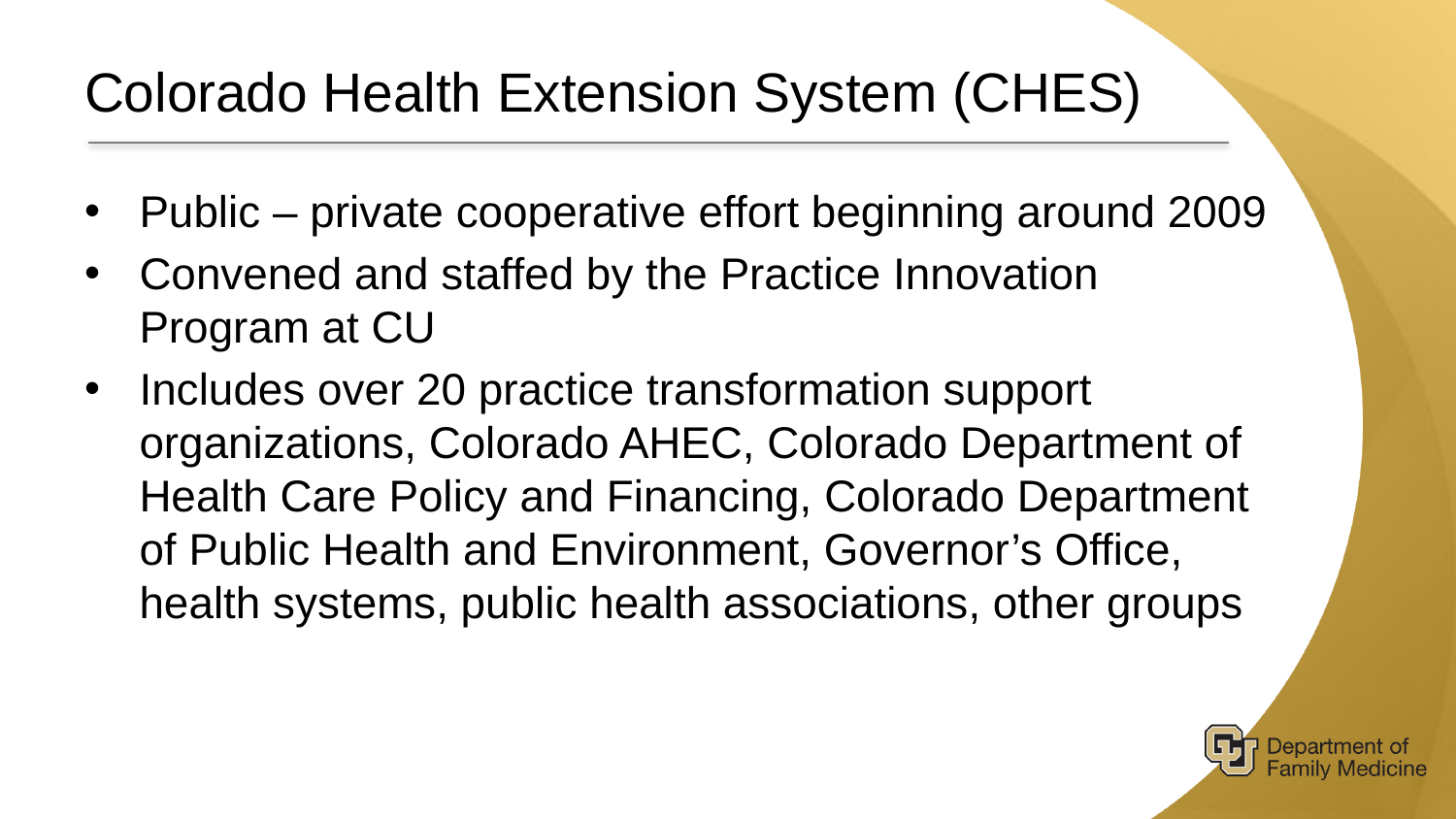

# Colorado Health Extension System (CHES)
Public – private cooperative effort beginning around 2009
Convened and staffed by the Practice Innovation Program at CU
Includes over 20 practice transformation support organizations, Colorado AHEC, Colorado Department of Health Care Policy and Financing, Colorado Department of Public Health and Environment, Governor’s Office, health systems, public health associations, other groups